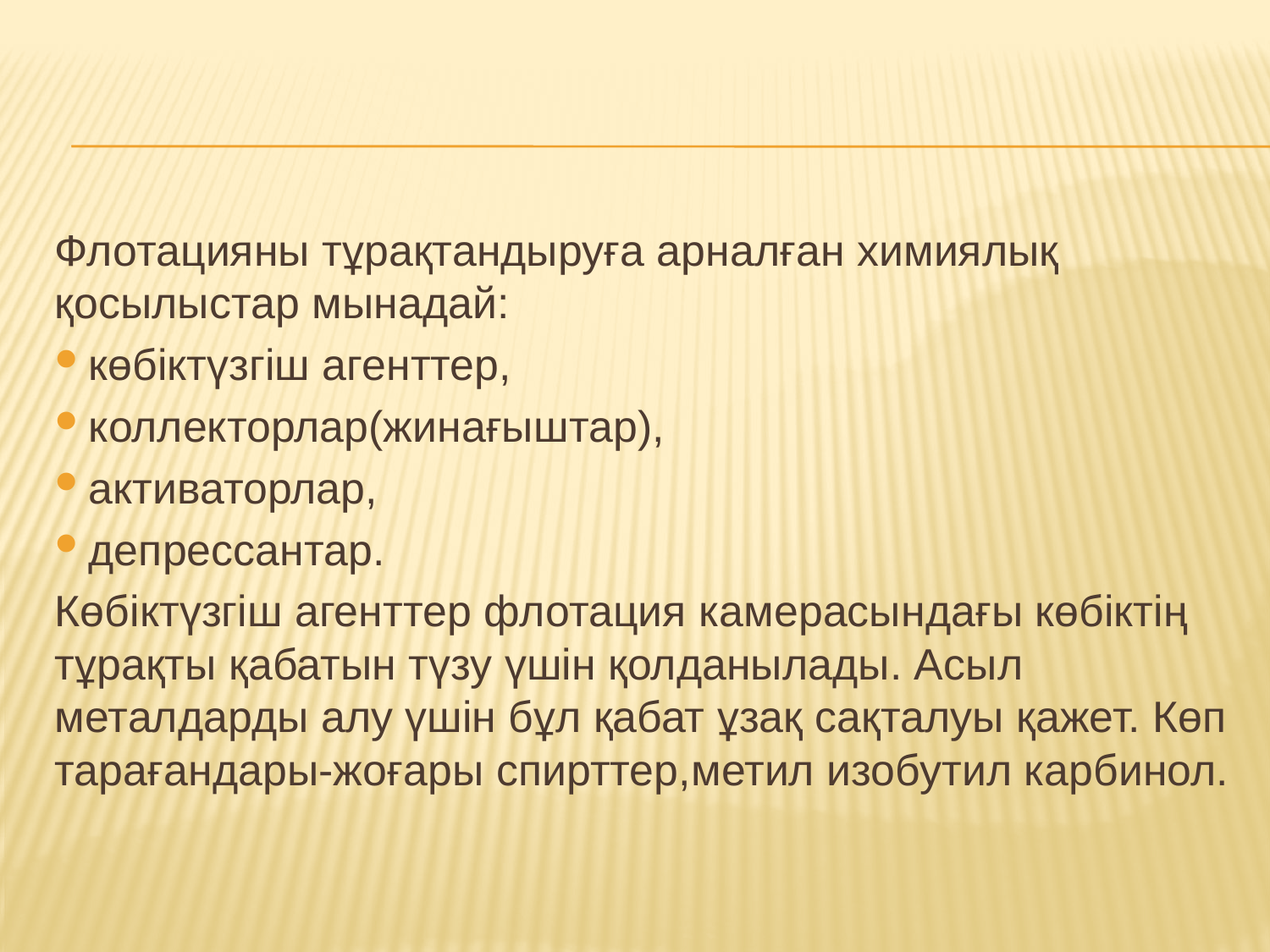

#
Флотацияны тұрақтандыруға арналған химиялық қосылыстар мынадай:
көбіктүзгіш агенттер,
коллекторлар(жинағыштар),
активаторлар,
депрессантар.
Көбіктүзгіш агенттер флотация камерасындағы көбіктің тұрақты қабатын түзу үшін қолданылады. Асыл металдарды алу үшін бұл қабат ұзақ сақталуы қажет. Көп тарағандары-жоғары спирттер,метил изобутил карбинол.